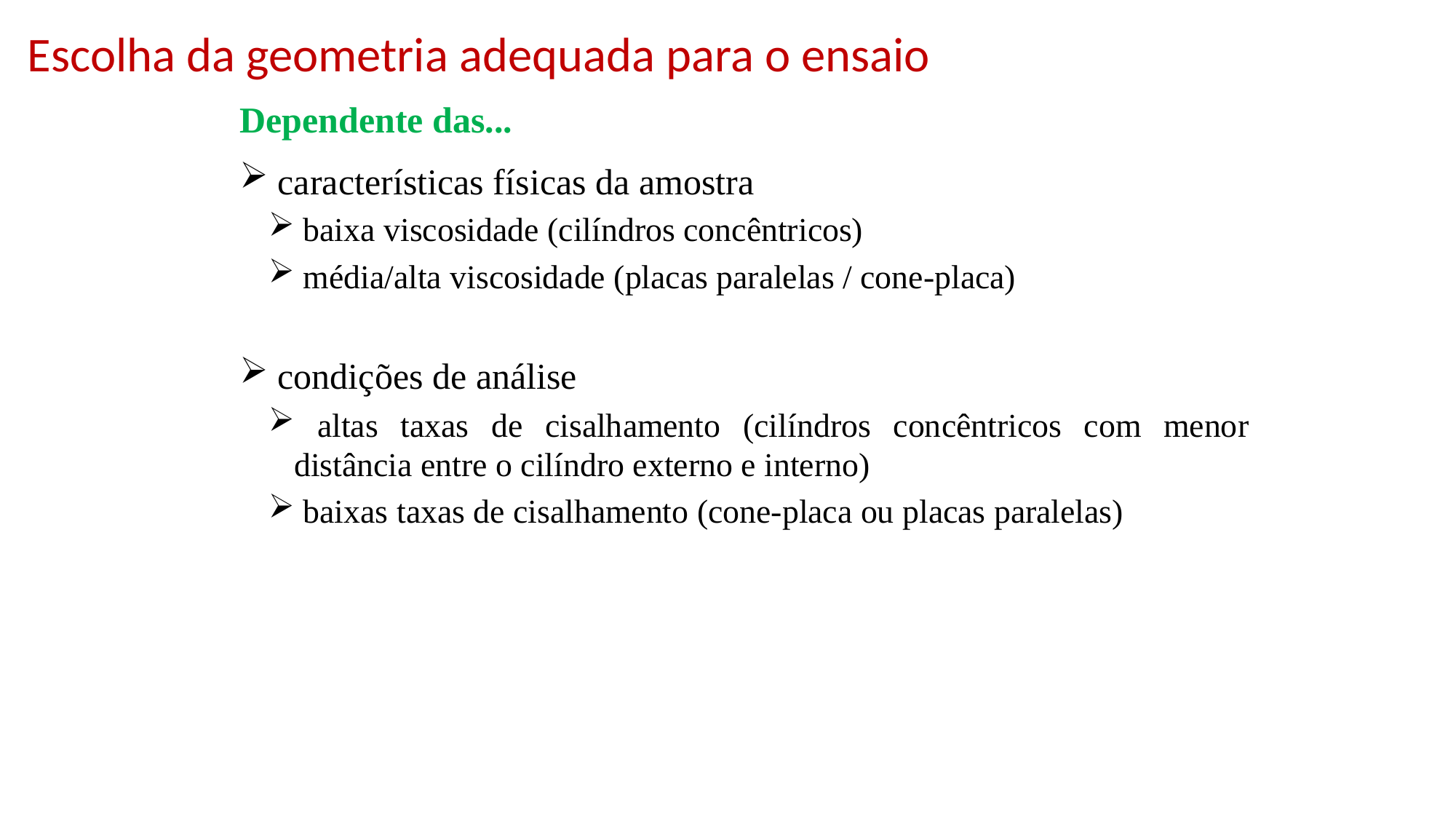

Escolha da geometria adequada para o ensaio
Dependente das...
 características físicas da amostra
 baixa viscosidade (cilíndros concêntricos)
 média/alta viscosidade (placas paralelas / cone-placa)

 condições de análise
 altas taxas de cisalhamento (cilíndros concêntricos com menor distância entre o cilíndro externo e interno)
 baixas taxas de cisalhamento (cone-placa ou placas paralelas)